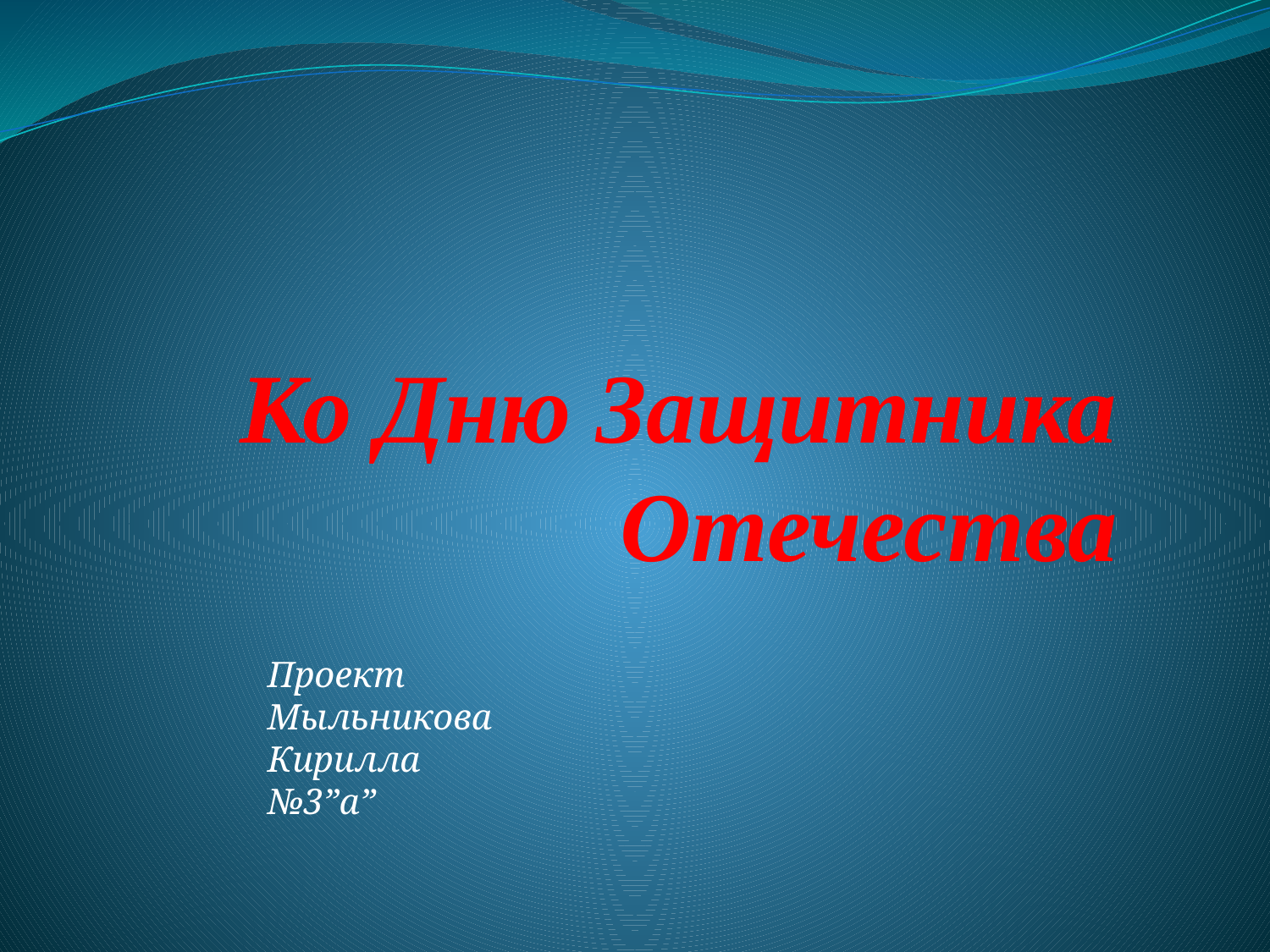

# Ко Дню Защитника Отечества
Проект
Мыльникова
Кирилла
№3”а”